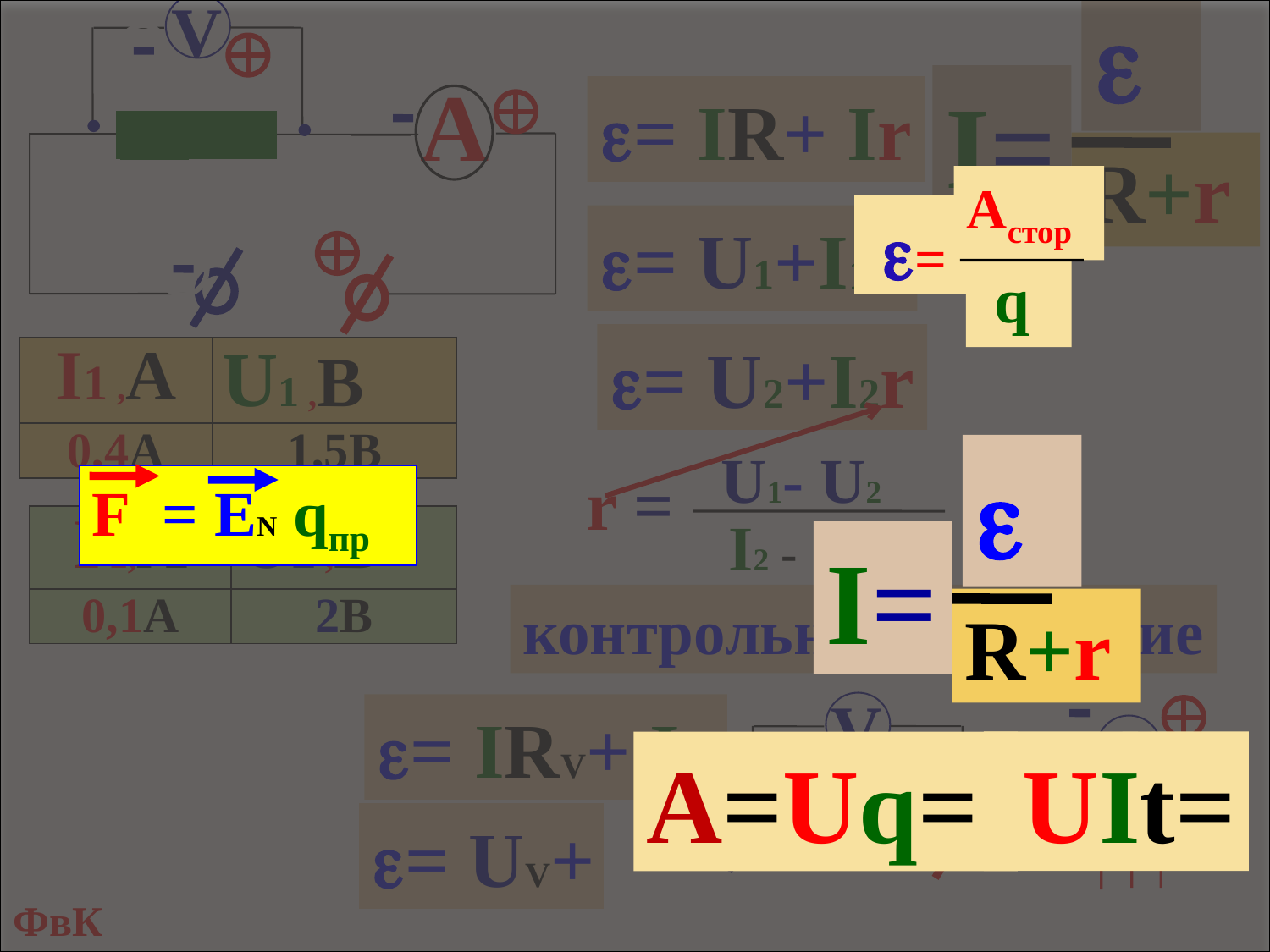

F  = EN qпр

 UIt=
A=Uq=
Астор
 q

 ε=
ε
I=
R+r
ε
I=
R+r
V

  А

ε= IR+ Ir

ε= U1+I1r

ε= U2+I2r
| I1 ,А | U1 ,В |
| --- | --- |
| 0,4А | 1,5В |
 U1- U2
 I2 - I1

r =
| I 2,А | U2 ,В |
| --- | --- |
| 0,1А | 2В |
контрольное измерение
V

ε= IRV+ Ir

V

ε= UV+ Ir

ФвК